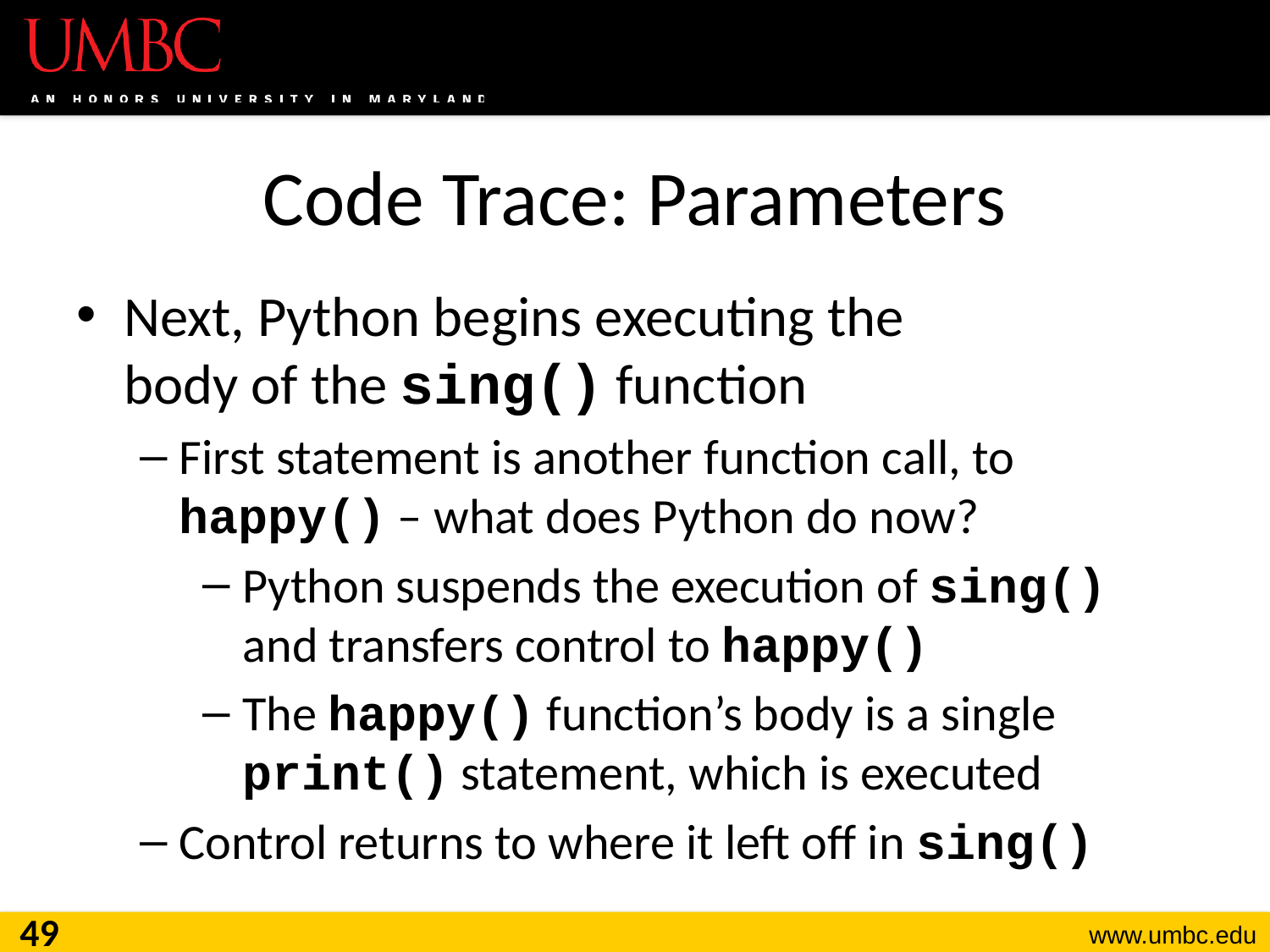

# Code Trace: Parameters
Next, Python begins executing the
body of the sing() function
First statement is another function call, to happy() – what does Python do now?
Python suspends the execution of sing()
and transfers control to happy()
The happy() function’s body is a single
print() statement, which is executed
Control returns to where it left off in sing()

49